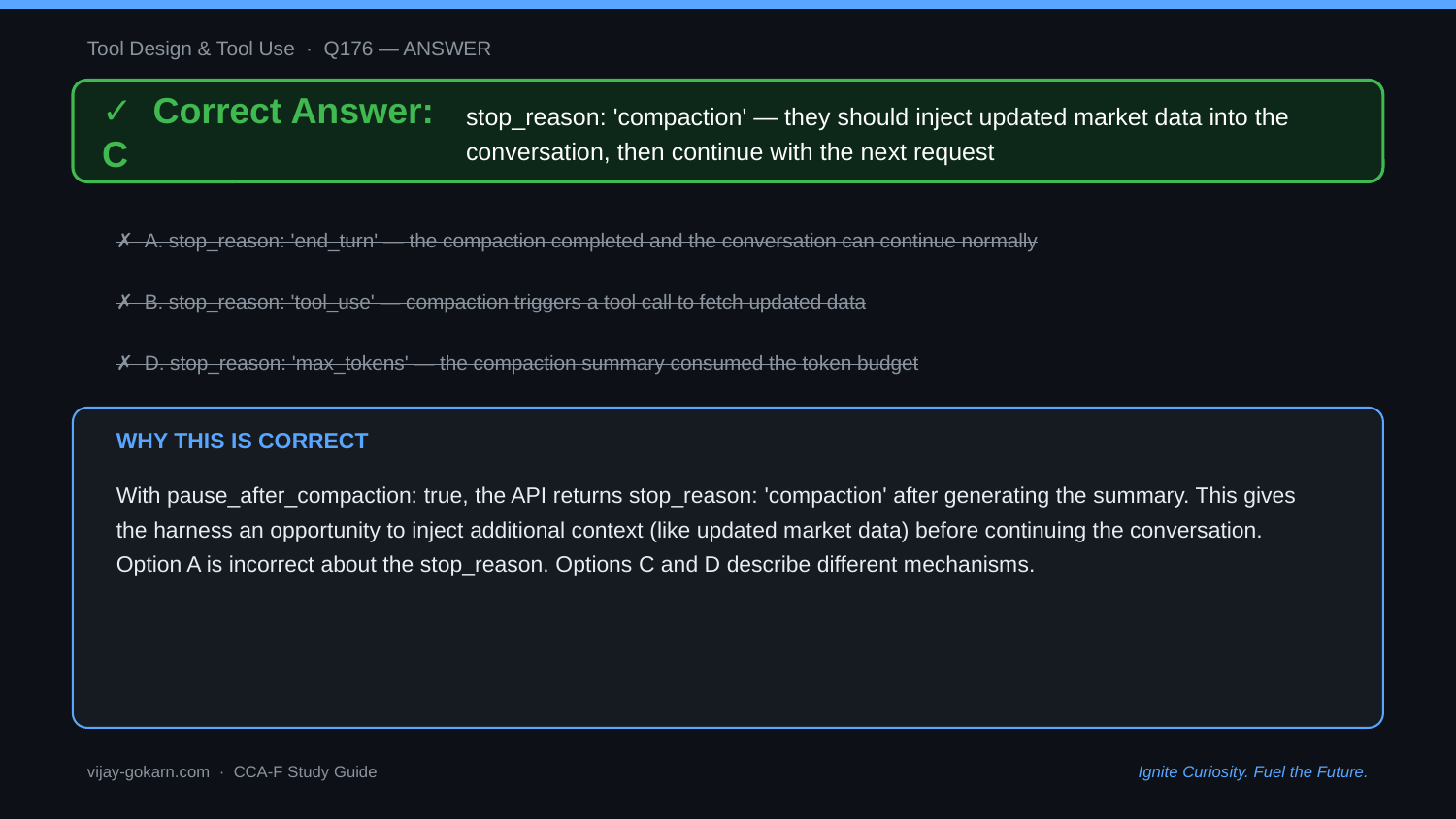

Tool Design & Tool Use  ·  Q176 — ANSWER

✓  Correct Answer: C
stop_reason: 'compaction' — they should inject updated market data into the conversation, then continue with the next request
✗  A. stop_reason: 'end_turn' — the compaction completed and the conversation can continue normally
✗  B. stop_reason: 'tool_use' — compaction triggers a tool call to fetch updated data
✗  D. stop_reason: 'max_tokens' — the compaction summary consumed the token budget

WHY THIS IS CORRECT
With pause_after_compaction: true, the API returns stop_reason: 'compaction' after generating the summary. This gives the harness an opportunity to inject additional context (like updated market data) before continuing the conversation. Option A is incorrect about the stop_reason. Options C and D describe different mechanisms.
vijay-gokarn.com  ·  CCA-F Study Guide
Ignite Curiosity. Fuel the Future.